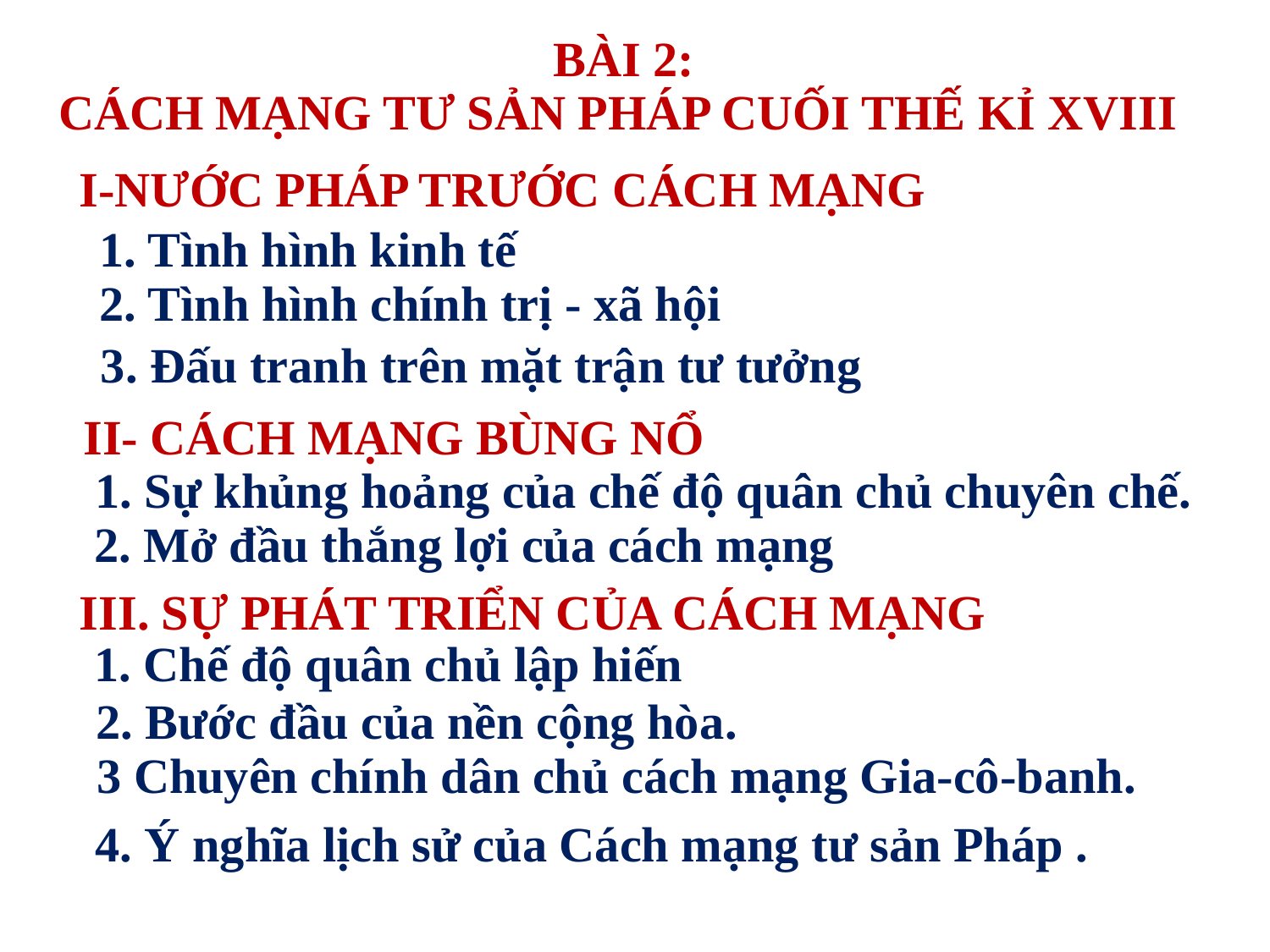

# BÀI 2: CÁCH MẠNG TƯ SẢN PHÁP CUỐI THẾ KỈ XVIII
I-NƯỚC PHÁP TRƯỚC CÁCH MẠNG
1. Tình hình kinh tế
2. Tình hình chính trị - xã hội
3. Đấu tranh trên mặt trận tư tưởng
II- CÁCH MẠNG BÙNG NỔ
1. Sự khủng hoảng của chế độ quân chủ chuyên chế.
2. Mở đầu thắng lợi của cách mạng
III. SỰ PHÁT TRIỂN CỦA CÁCH MẠNG
1. Chế độ quân chủ lập hiến
2. Bước đầu của nền cộng hòa.
3 Chuyên chính dân chủ cách mạng Gia-cô-banh.
4. Ý nghĩa lịch sử của Cách mạng tư sản Pháp .